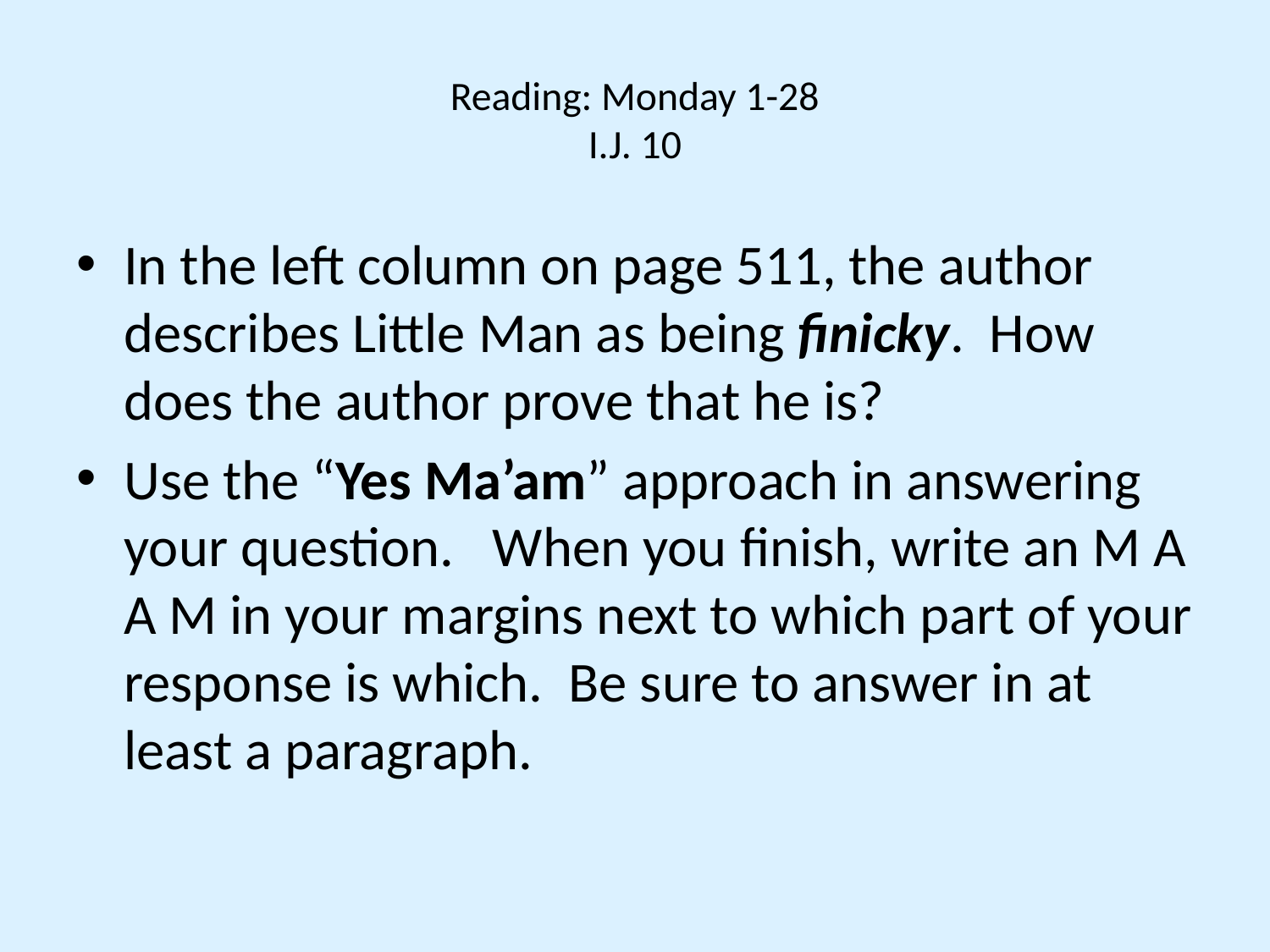

# Reading: Monday 1-28 I.J. 10
In the left column on page 511, the author describes Little Man as being finicky.  How does the author prove that he is?
Use the “Yes Ma’am” approach in answering your question.   When you finish, write an M A A M in your margins next to which part of your response is which.  Be sure to answer in at least a paragraph.